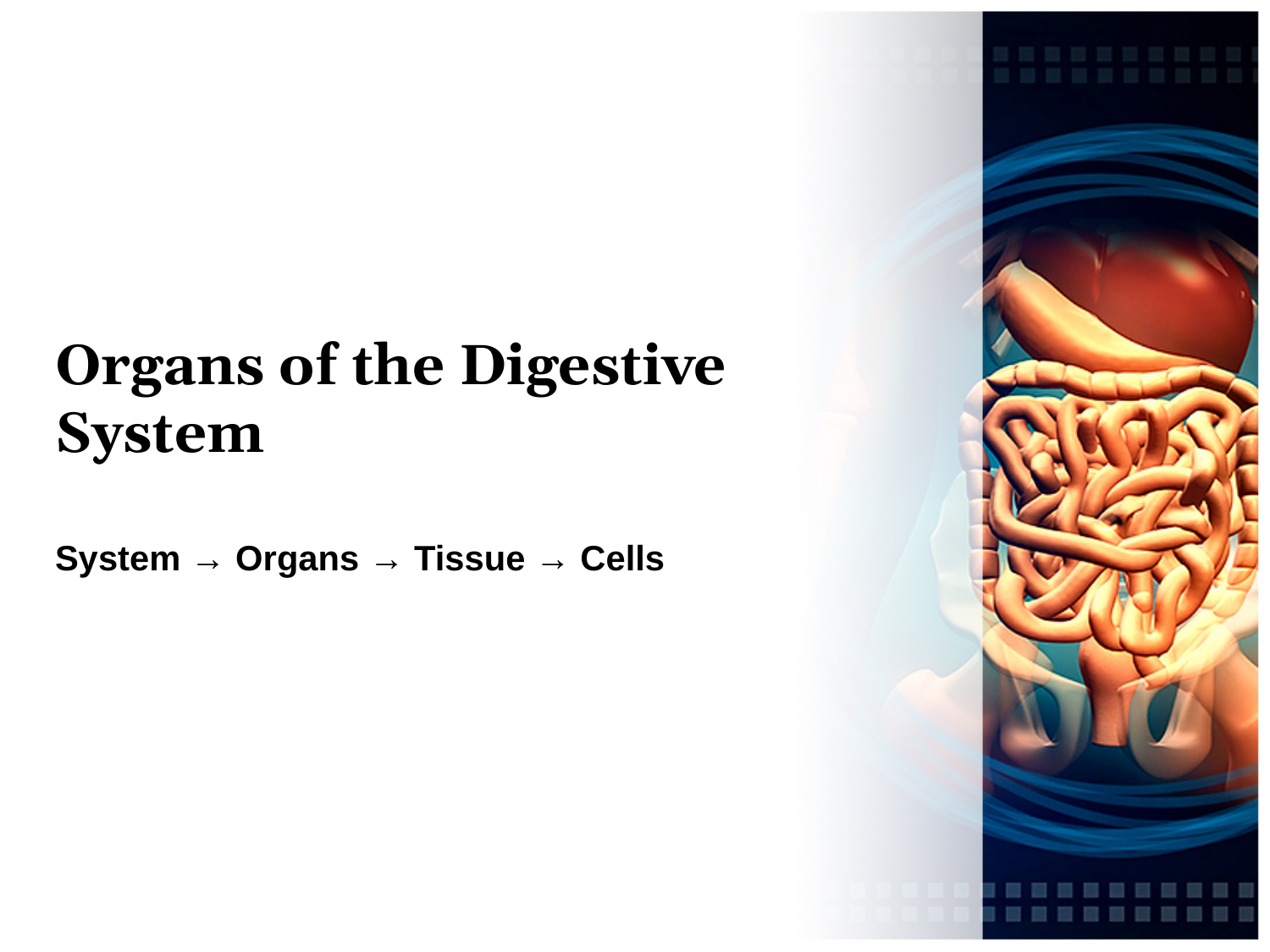

# Organs of the Digestive System
System → Organs → Tissue → Cells